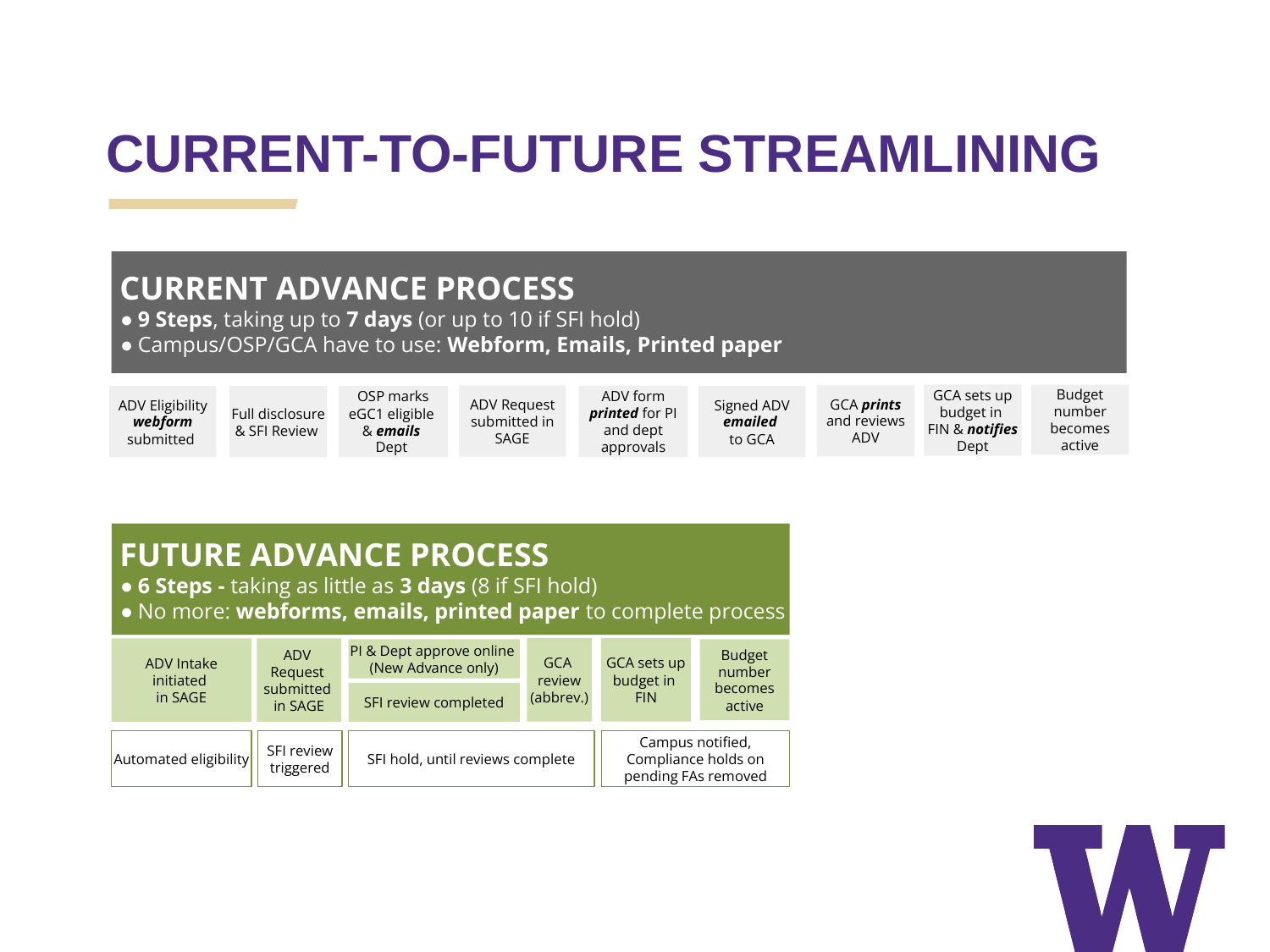

# CURRENT-TO-FUTURE STREAMLINING
 CURRENT ADVANCE PROCESS
9 Steps, taking up to 7 days (or up to 10 if SFI hold)
Campus/OSP/GCA have to use: Webform, Emails, Printed paper
GCA sets up budget in
FIN & notifies Dept
Budget number becomes active
GCA prints and reviews ADV
ADV Request submitted in SAGE
ADV form printed for PI and dept approvals
ADV Eligibility webform submitted
Full disclosure & SFI Review
Signed ADV emailed
to GCA
OSP marks eGC1 eligible
& emails
Dept
 FUTURE ADVANCE PROCESS
6 Steps - taking as little as 3 days (8 if SFI hold)
No more: webforms, emails, printed paper to complete process
GCA sets up budget in
FIN
GCA
review (abbrev.)
ADV Intake
initiated
in SAGE
ADV
Request  submitted
in SAGE
Budget number becomes active
PI & Dept approve online
(New Advance only)
SFI review completed
Campus notified, Compliance holds on pending FAs removed
Automated eligibility
SFI hold, until reviews complete
SFI review triggered